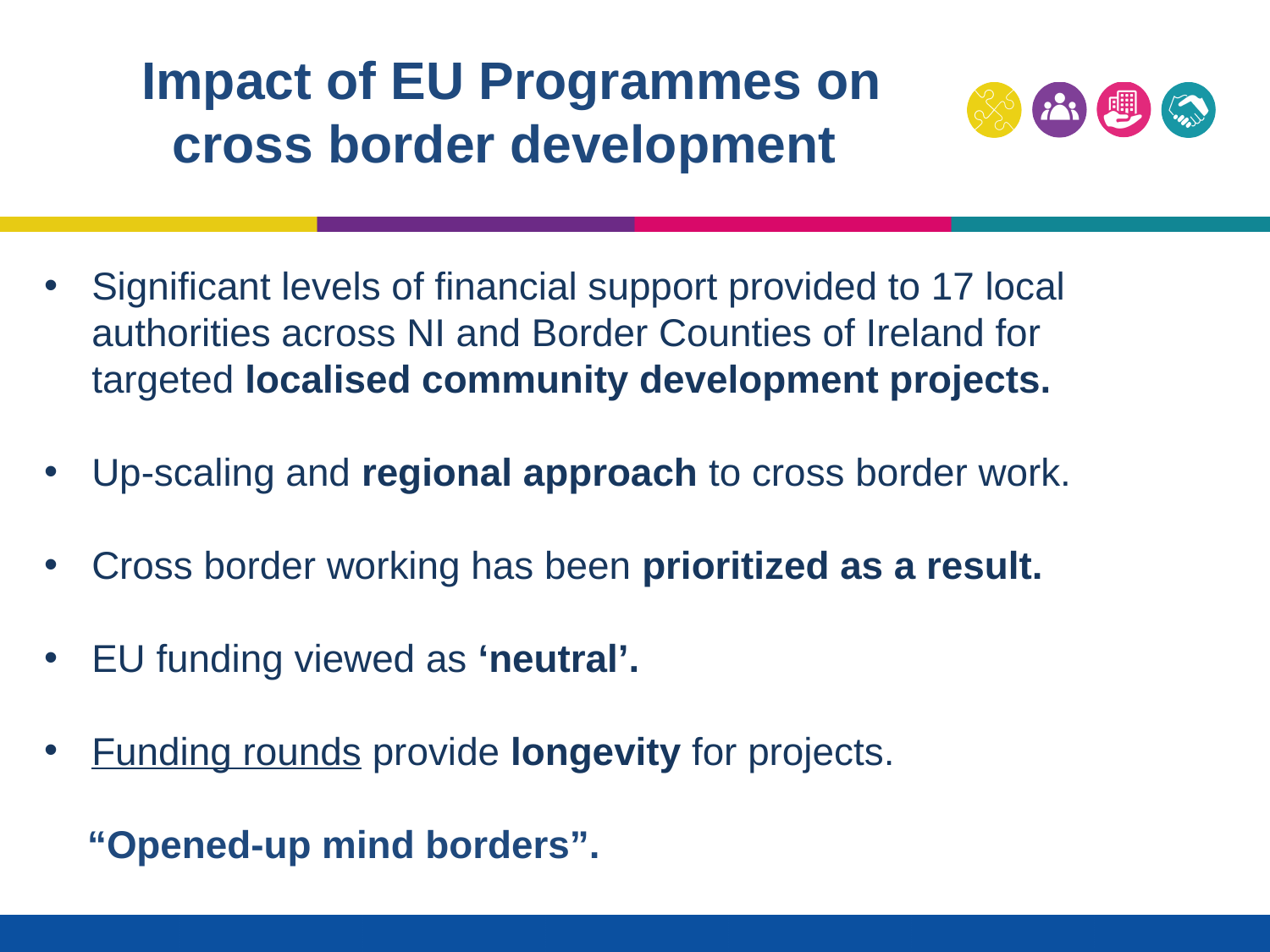

# Impact of EU Programmes on cross border development
Significant levels of financial support provided to 17 local authorities across NI and Border Counties of Ireland for targeted localised community development projects.

Up-scaling and regional approach to cross border work.

Cross border working has been prioritized as a result.

EU funding viewed as ‘neutral’.

Funding rounds provide longevity for projects.

    “Opened-up mind borders”.